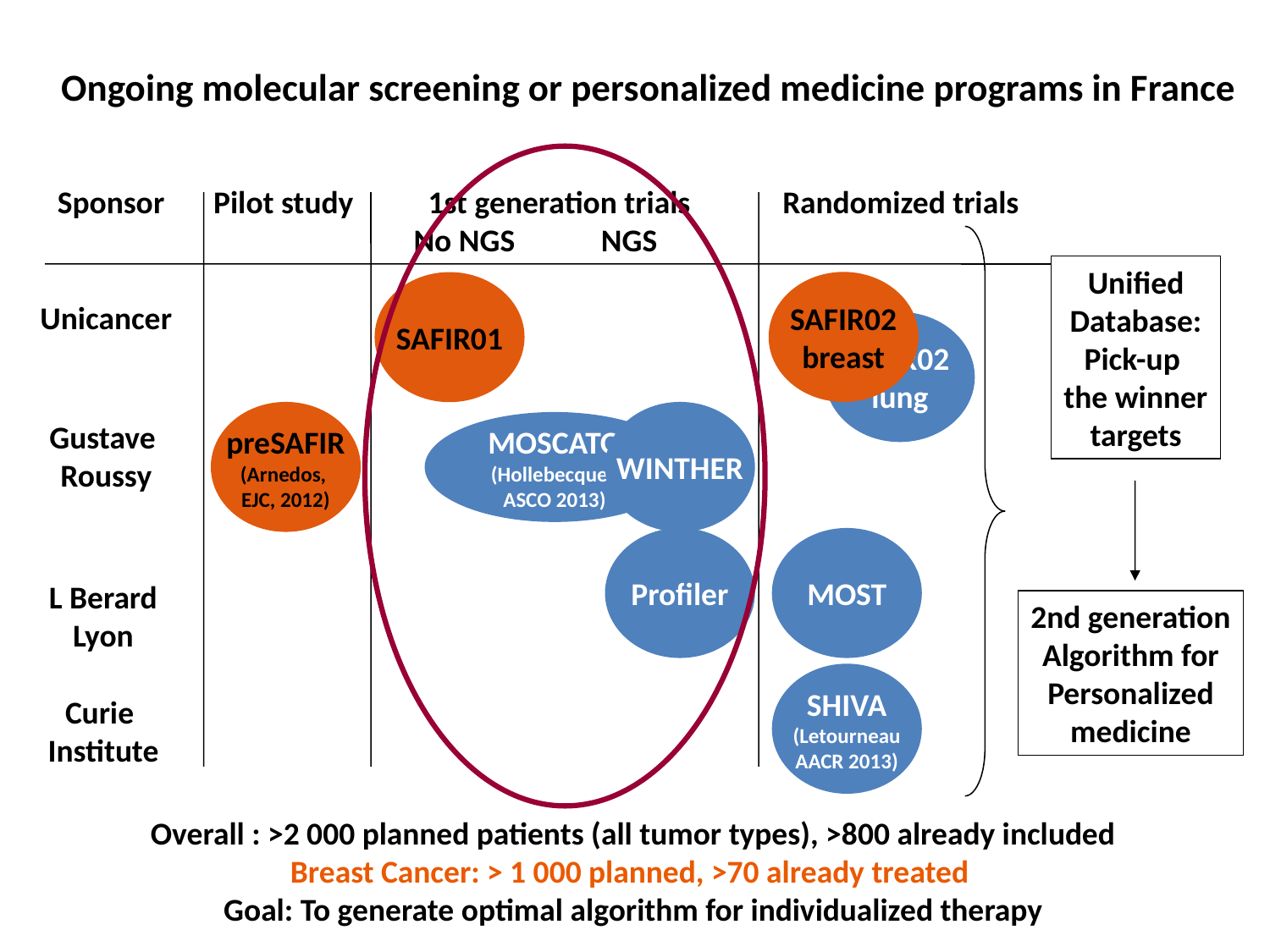

# Ongoing molecular screening or personalized medicine programs in France

Sponsor
Pilot study
  1st generation trials
No NGS            NGS
Randomized trials

Unified
Database:
Pick-up
the winner
targets

SAFIR02
breast
SAFIR01
Unicancer
SAFIR02
lung
preSAFIR
(Arnedos,
EJC, 2012)
WINTHER
Gustave
Roussy
MOSCATO
(Hollebecque,
ASCO 2013)

Profiler
MOST
L Berard
Lyon
2nd generation
Algorithm for
Personalized
medicine
SHIVA
(Letourneau
AACR 2013)
Curie
Institute
Overall : >2 000 planned patients (all tumor types), >800 already included
Breast Cancer: > 1 000 planned, >70 already treated
Goal: To generate optimal algorithm for individualized therapy